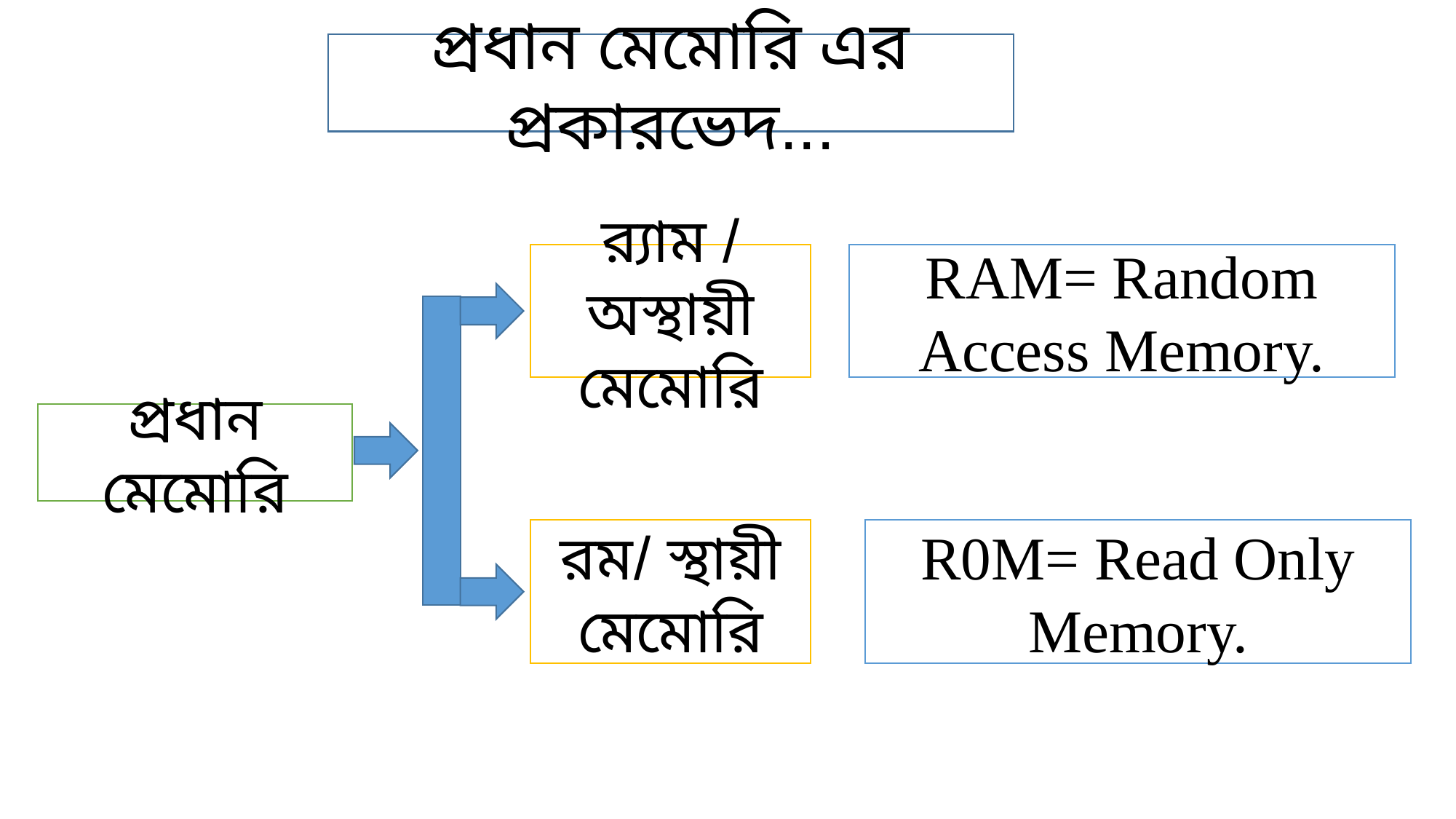

প্রধান মেমোরি এর প্রকারভেদ...
র‍্যাম / অস্থায়ী মেমোরি
RAM= Random Access Memory.

প্রধান মেমোরি

রম/ স্থায়ী মেমোরি
R0M= Read Only Memory.